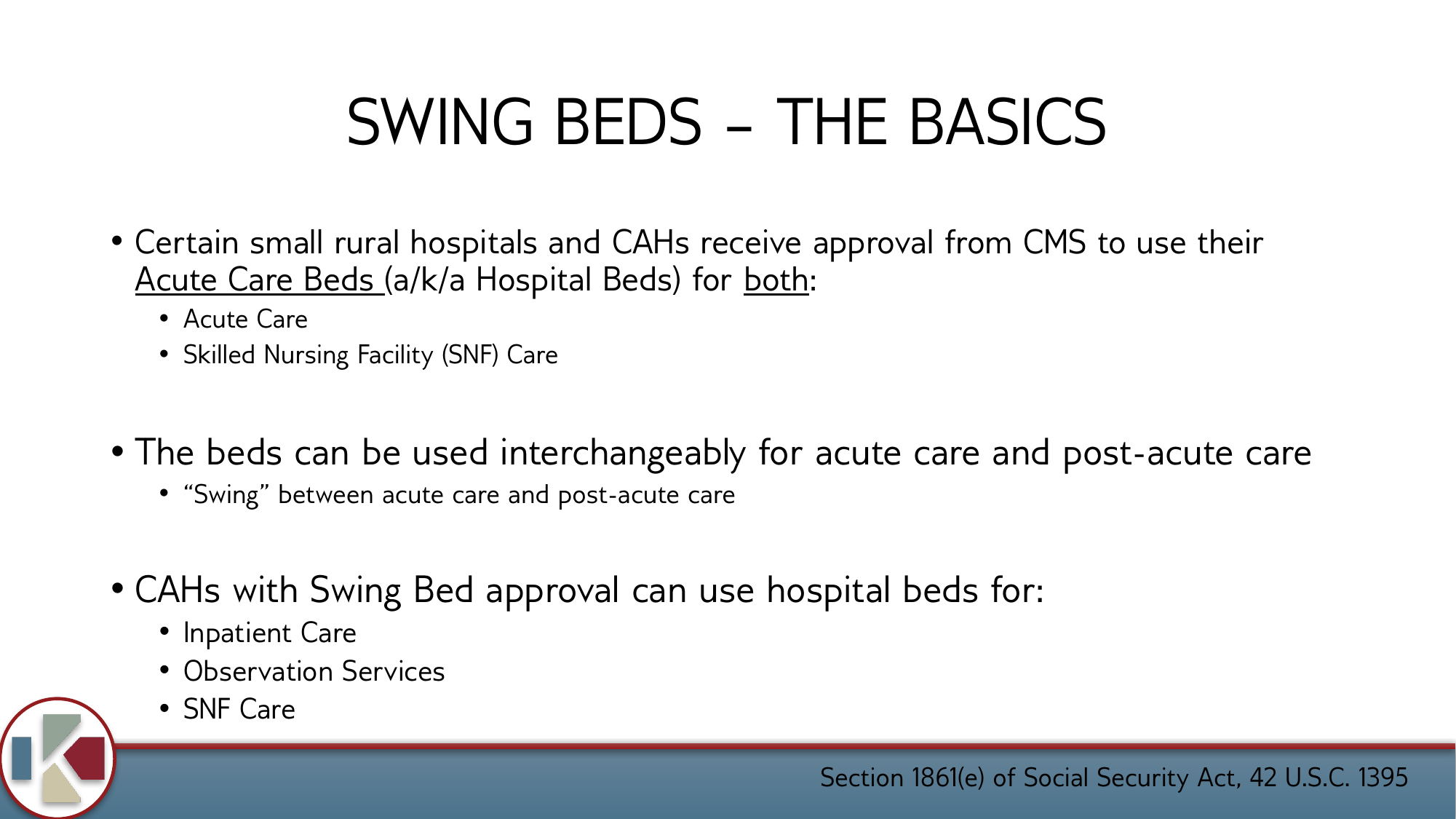

# SWING BEDS – THE BASICS
Certain small rural hospitals and CAHs receive approval from CMS to use their Acute Care Beds (a/k/a Hospital Beds) for both:
Acute Care
Skilled Nursing Facility (SNF) Care

The beds can be used interchangeably for acute care and post-acute care
“Swing” between acute care and post-acute care

CAHs with Swing Bed approval can use hospital beds for:
Inpatient Care
Observation Services
SNF Care

Section 1861(e) of Social Security Act, 42 U.S.C. 1395